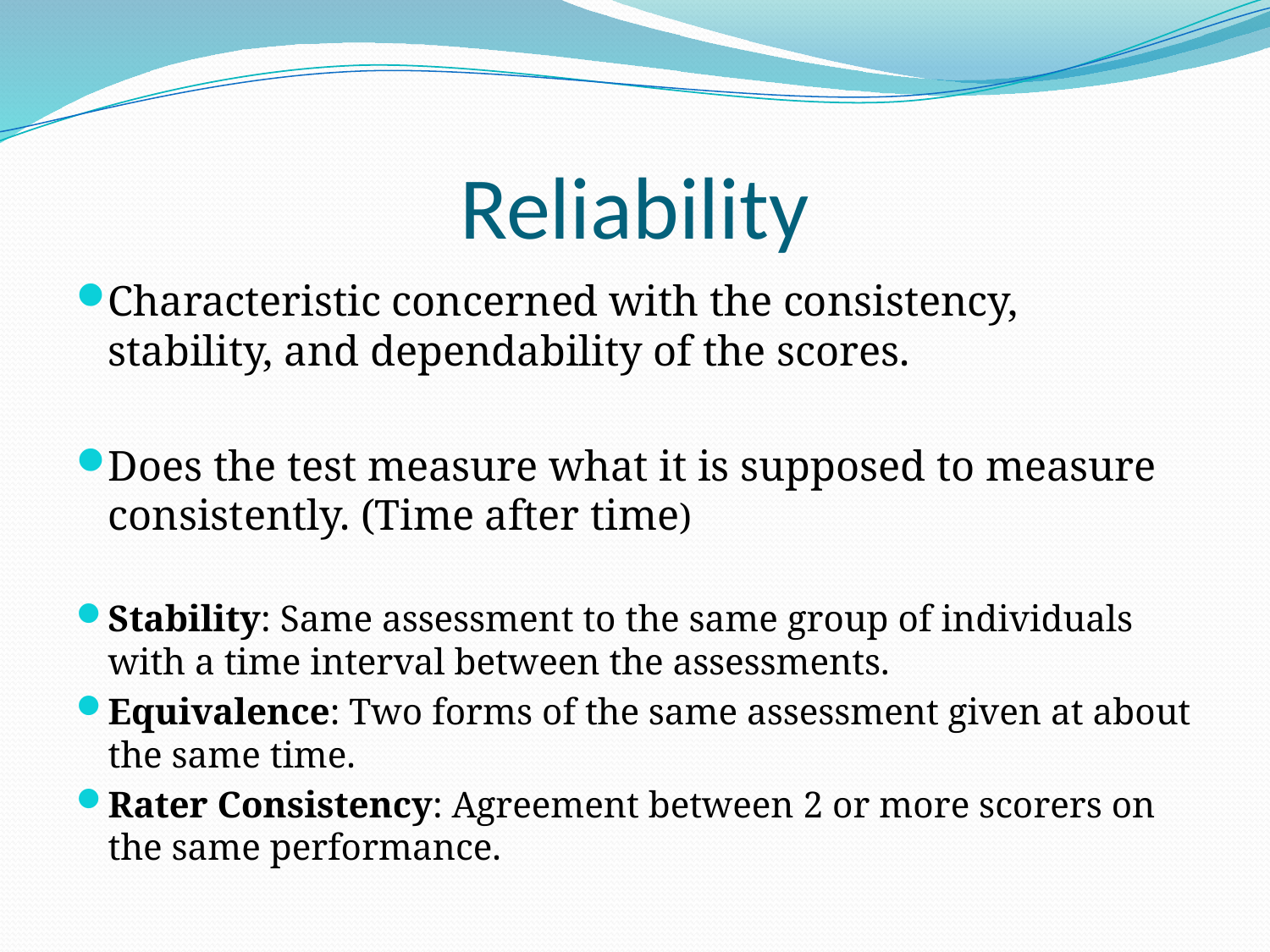

# Reliability
Characteristic concerned with the consistency, stability, and dependability of the scores.

Does the test measure what it is supposed to measure consistently. (Time after time)

Stability: Same assessment to the same group of individuals with a time interval between the assessments.
Equivalence: Two forms of the same assessment given at about the same time.
Rater Consistency: Agreement between 2 or more scorers on the same performance.